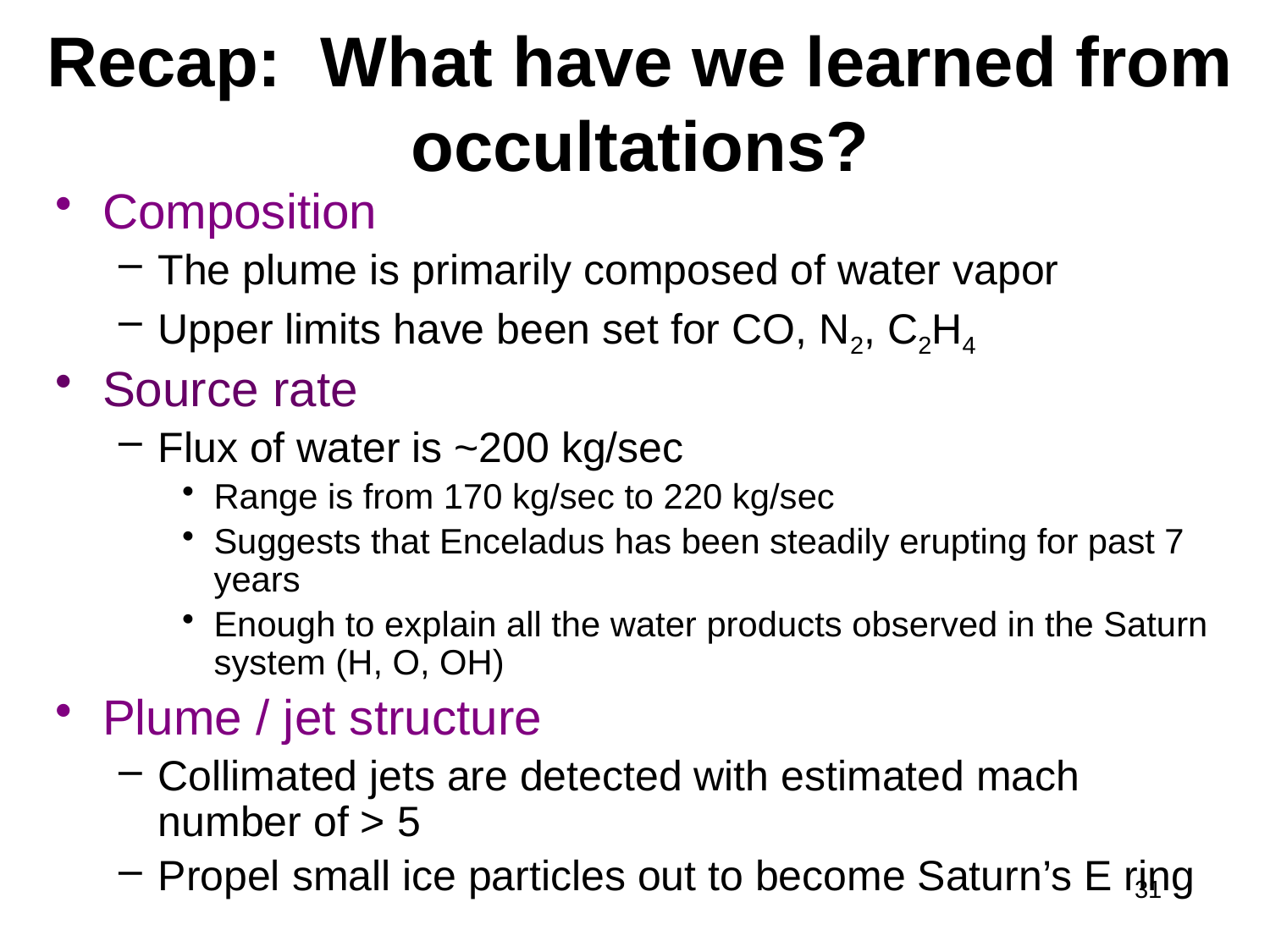

# Recap:  What have we learned from occultations?
Composition
The plume is primarily composed of water vapor
Upper limits have been set for CO, N2, C2H4
Source rate
Flux of water is ~200 kg/sec
Range is from 170 kg/sec to 220 kg/sec
Suggests that Enceladus has been steadily erupting for past 7 years
Enough to explain all the water products observed in the Saturn system (H, O, OH)
Plume / jet structure
Collimated jets are detected with estimated mach number of > 5
Propel small ice particles out to become Saturn’s E ring
31